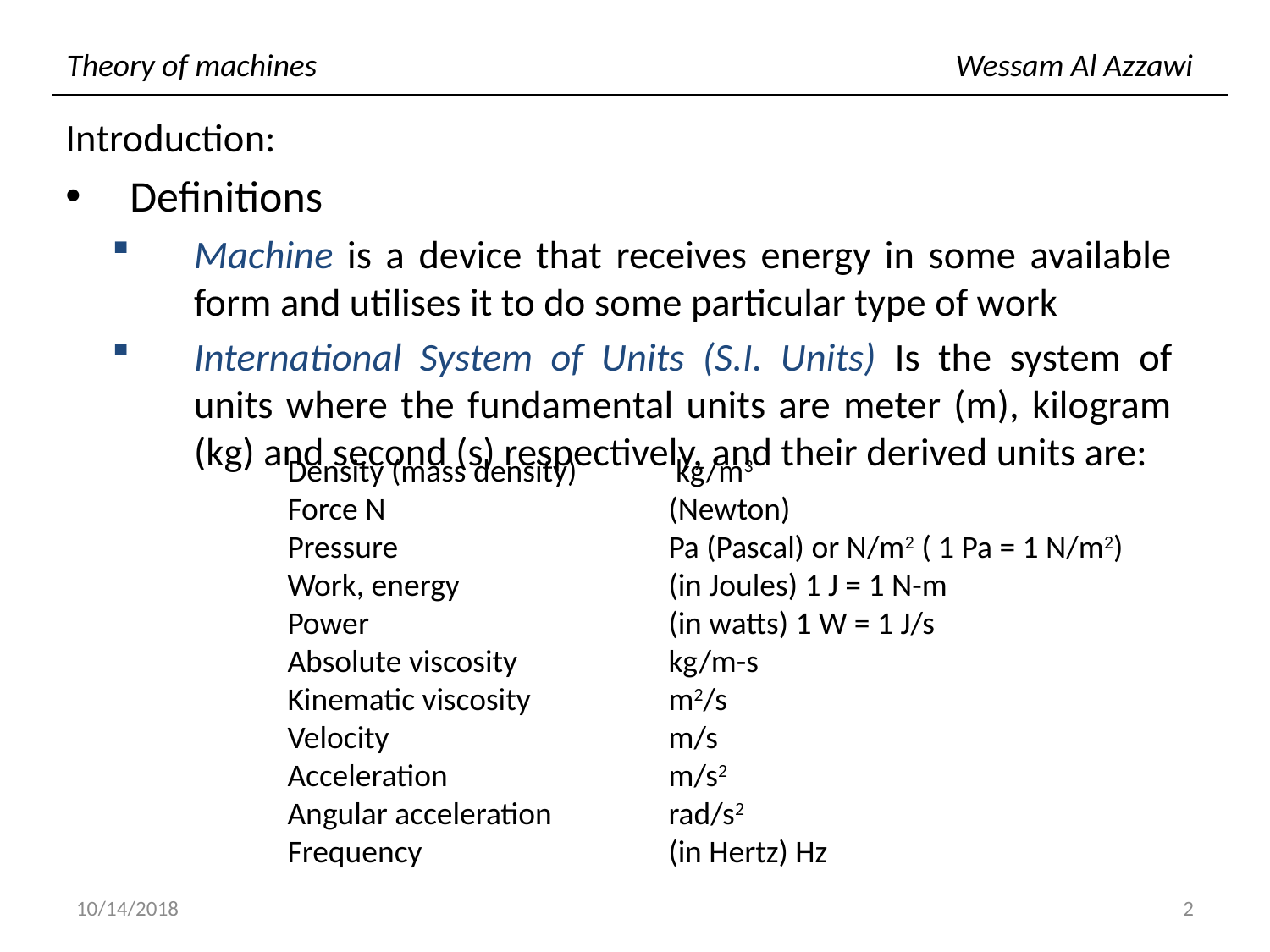

# Theory of machines						Wessam Al Azzawi
Introduction:
Definitions
Machine is a device that receives energy in some available form and utilises it to do some particular type of work
International System of Units (S.I. Units) Is the system of units where the fundamental units are meter (m), kilogram (kg) and second (s) respectively, and their derived units are:

Density (mass density)	 kg/m3
Force N 			(Newton)
Pressure 			Pa (Pascal) or N/m2 ( 1 Pa = 1 N/m2)
Work, energy 		(in Joules) 1 J = 1 N-m
Power 			(in watts) 1 W = 1 J/s
Absolute viscosity 		kg/m-s
Kinematic viscosity 		m2/s
Velocity 			m/s
Acceleration 		m/s2
Angular acceleration 	rad/s2
Frequency 		(in Hertz) Hz
10/14/2018
2